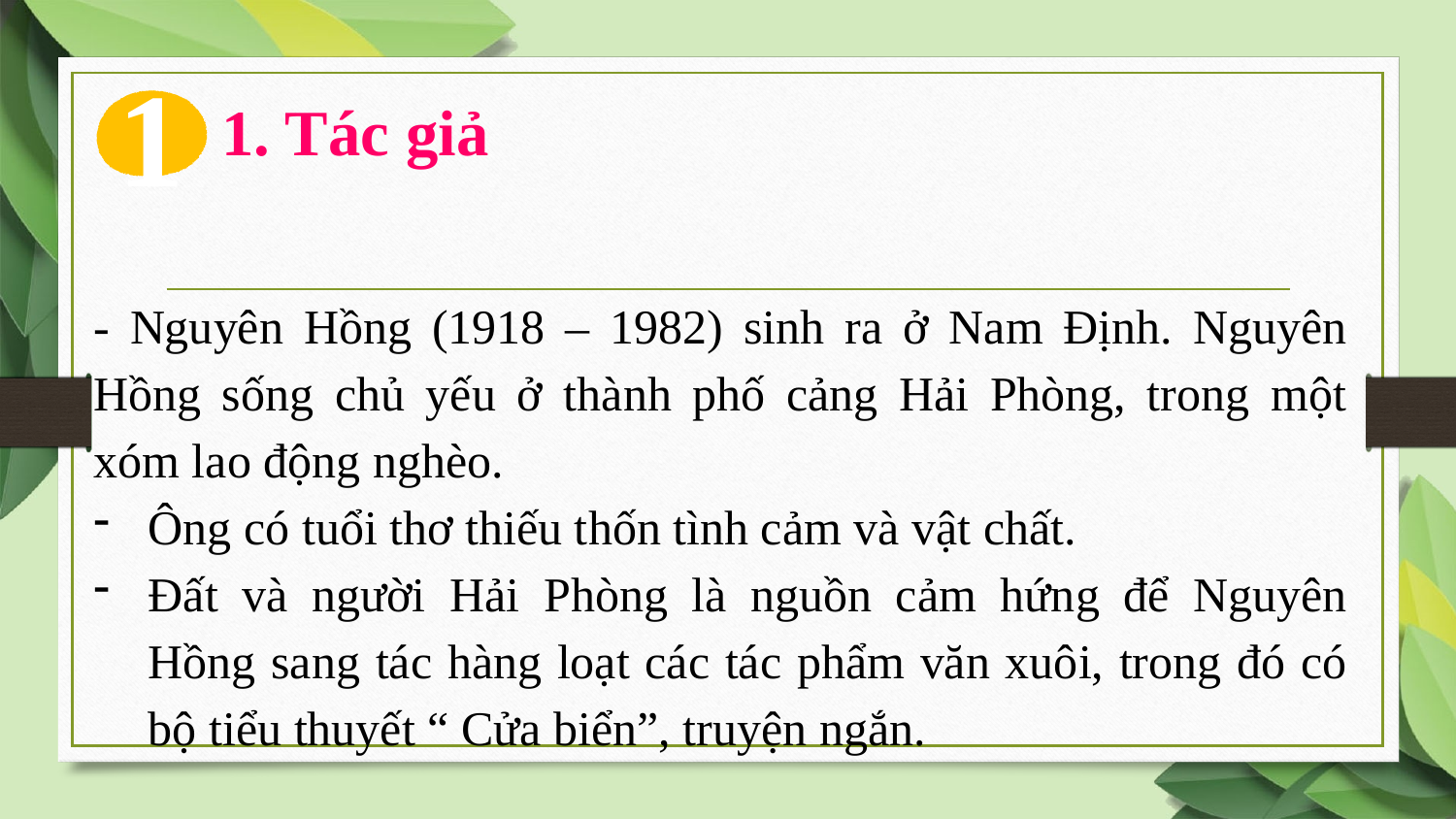

1. Tác giả
1

- Nguyên Hồng (1918 – 1982) sinh ra ở Nam Định. Nguyên Hồng sống chủ yếu ở thành phố cảng Hải Phòng, trong một xóm lao động nghèo.
Ông có tuổi thơ thiếu thốn tình cảm và vật chất.
Đất và người Hải Phòng là nguồn cảm hứng để Nguyên Hồng sang tác hàng loạt các tác phẩm văn xuôi, trong đó có bộ tiểu thuyết “ Cửa biển”, truyện ngắn.